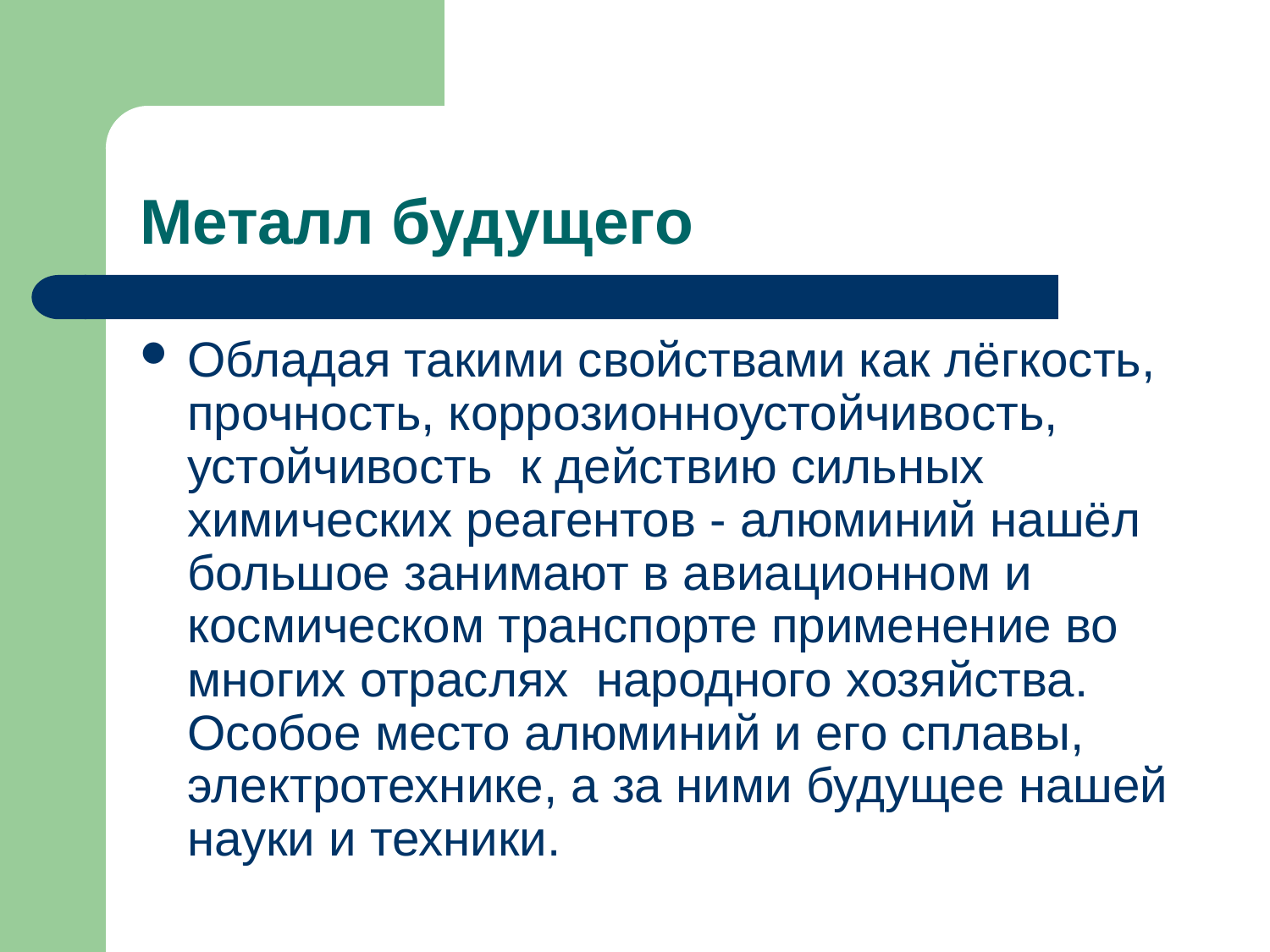

# Металл будущего
Обладая такими свойствами как лёгкость, прочность, коррозионноустойчивость, устойчивость  к действию сильных химических реагентов - алюминий нашёл большое занимают в авиационном и космическом транспорте применение во многих отраслях  народного хозяйства. Особое место алюминий и его сплавы, электротехнике, а за ними будущее нашей науки и техники.